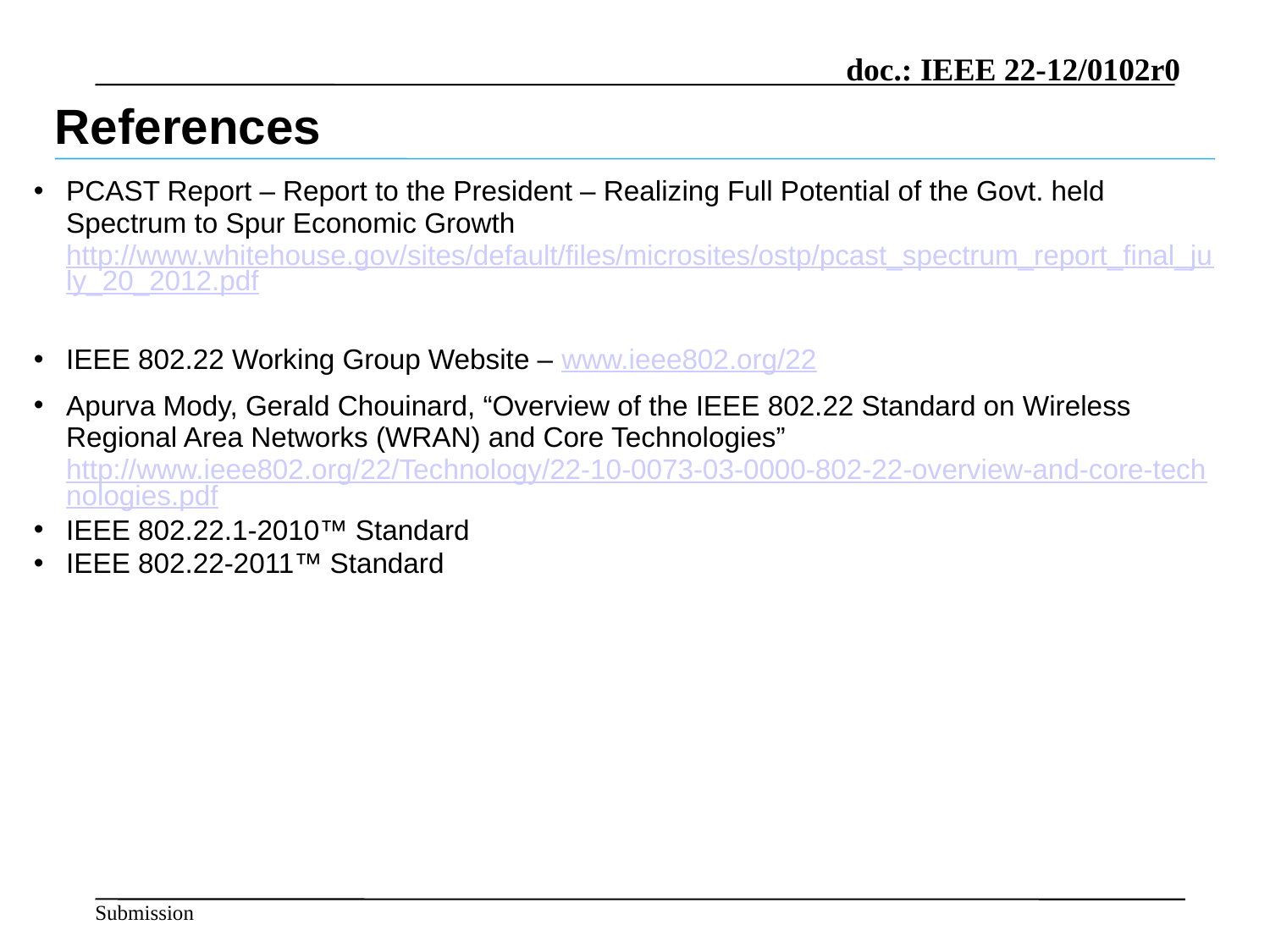

References

PCAST Report – Report to the President – Realizing Full Potential of the Govt. held Spectrum to Spur Economic Growth http://www.whitehouse.gov/sites/default/files/microsites/ostp/pcast_spectrum_report_final_july_20_2012.pdf
IEEE 802.22 Working Group Website – www.ieee802.org/22
Apurva Mody, Gerald Chouinard, “Overview of the IEEE 802.22 Standard on Wireless Regional Area Networks (WRAN) and Core Technologies” http://www.ieee802.org/22/Technology/22-10-0073-03-0000-802-22-overview-and-core-technologies.pdf
IEEE 802.22.1-2010™ Standard
IEEE 802.22-2011™ Standard